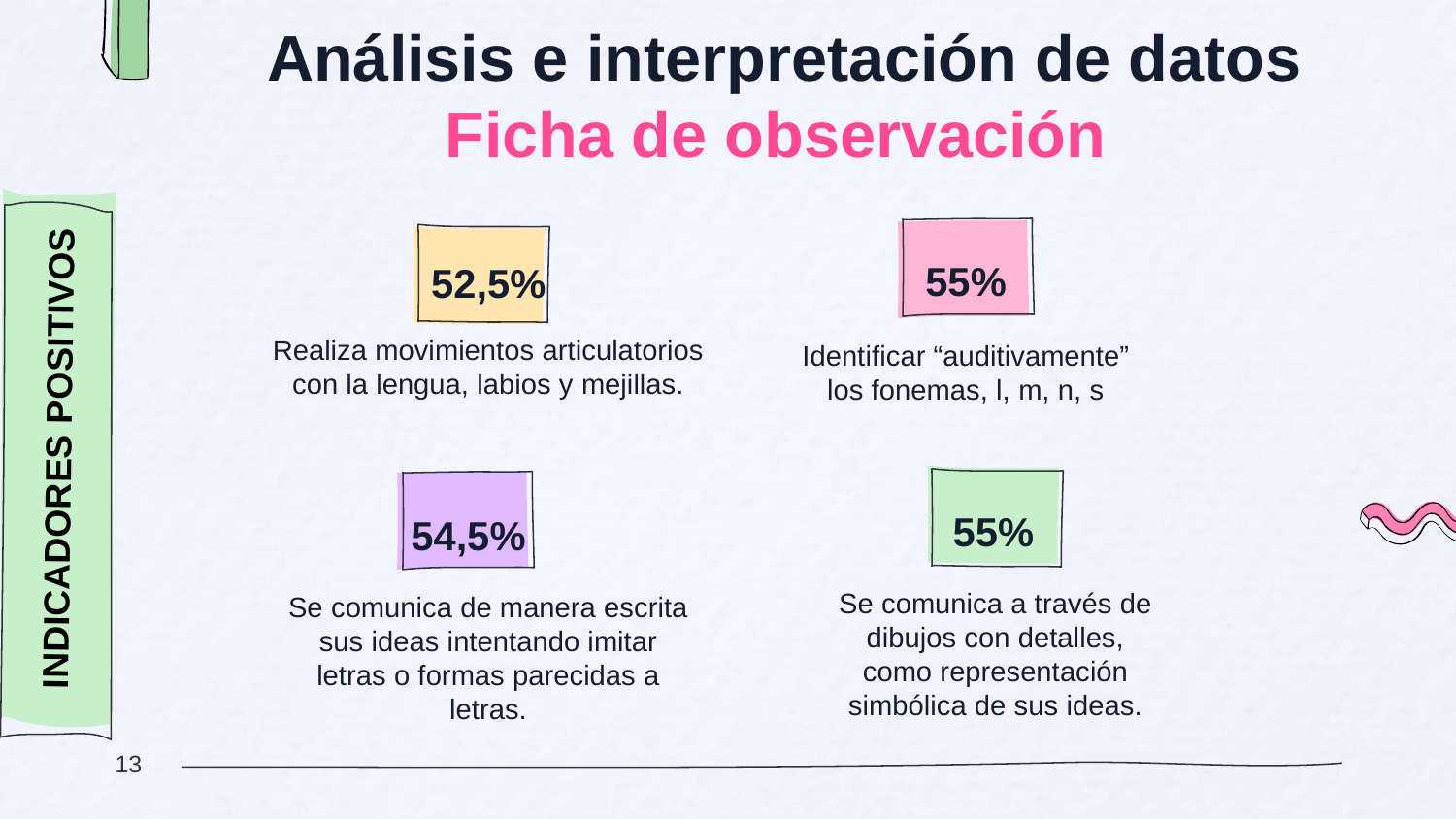

# Análisis e interpretación de datos Ficha de observación
INDICADORES POSITIVOS

55%
52,5%
Realiza movimientos articulatorios con la lengua, labios y mejillas.
Identificar “auditivamente” los fonemas, l, m, n, s

55%
54,5%
Se comunica a través de dibujos con detalles, como representación simbólica de sus ideas.
Se comunica de manera escrita sus ideas intentando imitar letras o formas parecidas a letras.
13